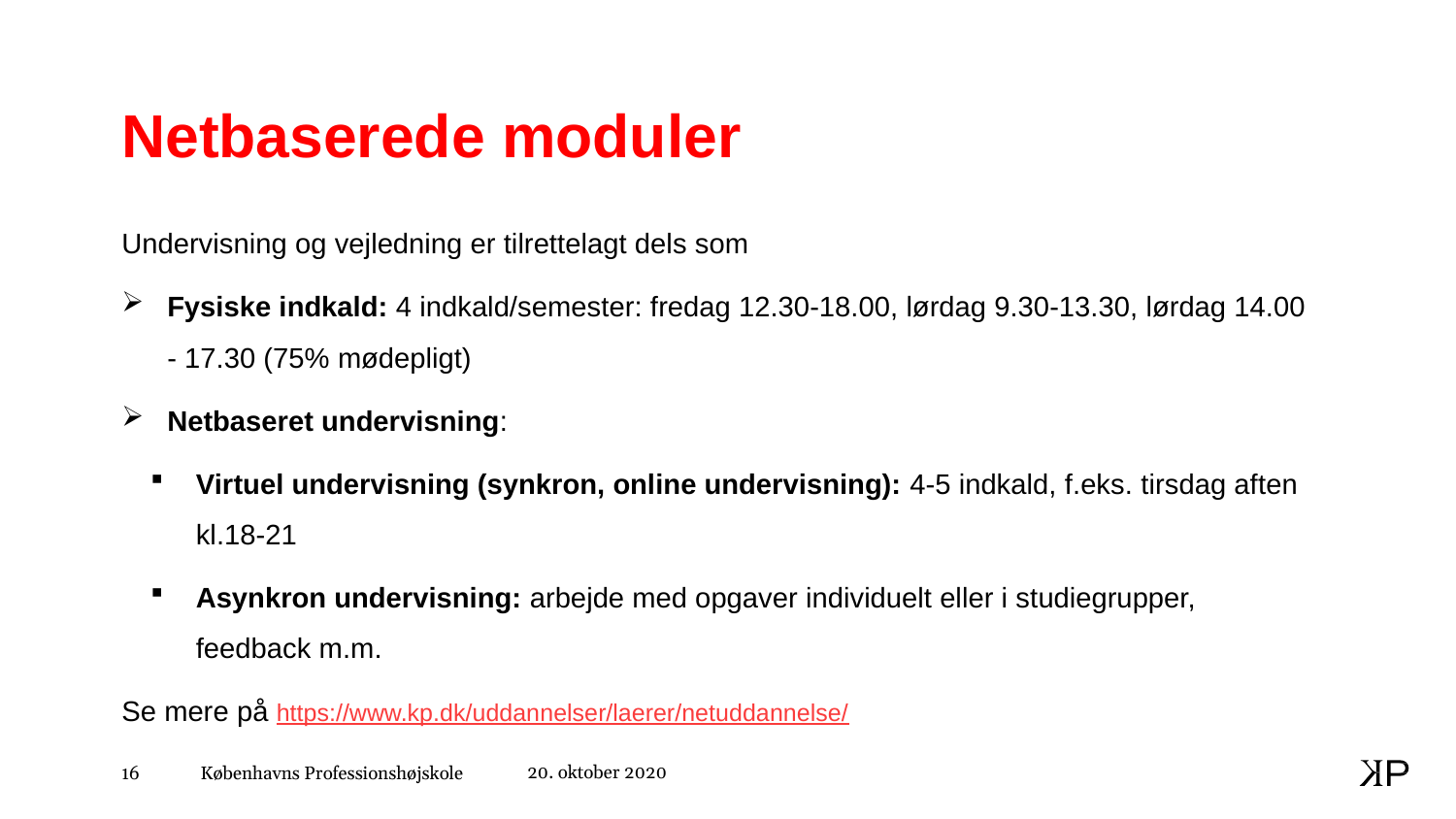

# Netbaserede moduler
Undervisning og vejledning er tilrettelagt dels som
Fysiske indkald: 4 indkald/semester: fredag 12.30-18.00, lørdag 9.30-13.30, lørdag 14.00 - 17.30 (75% mødepligt)
Netbaseret undervisning:
Virtuel undervisning (synkron, online undervisning): 4-5 indkald, f.eks. tirsdag aften kl.18-21
Asynkron undervisning: arbejde med opgaver individuelt eller i studiegrupper, feedback m.m.
Se mere på https://www.kp.dk/uddannelser/laerer/netuddannelse/

20. oktober 2020